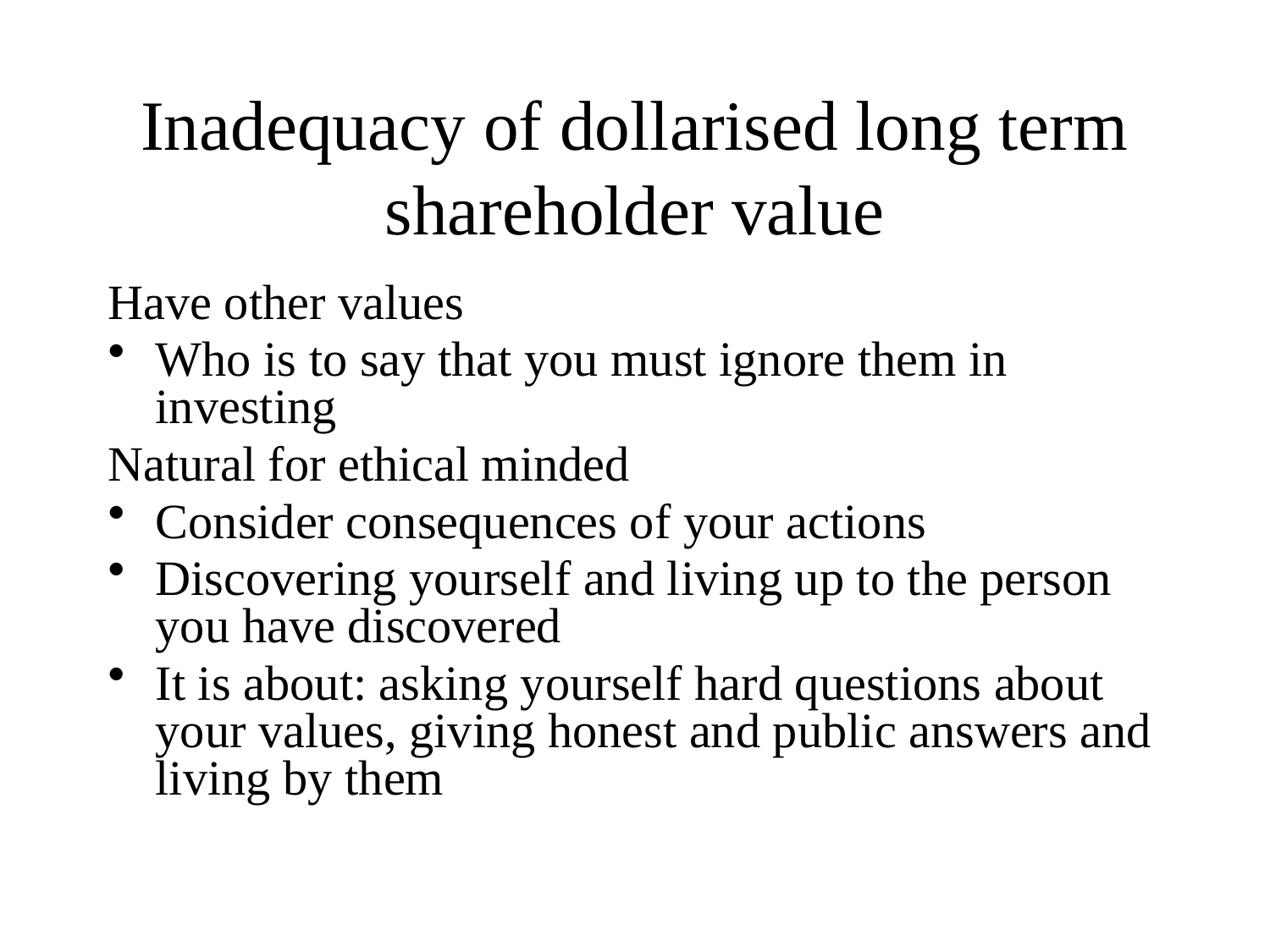

# Inadequacy of dollarised long term shareholder value
Have other values
Who is to say that you must ignore them in investing
Natural for ethical minded
Consider consequences of your actions
Discovering yourself and living up to the person you have discovered
It is about: asking yourself hard questions about your values, giving honest and public answers and living by them